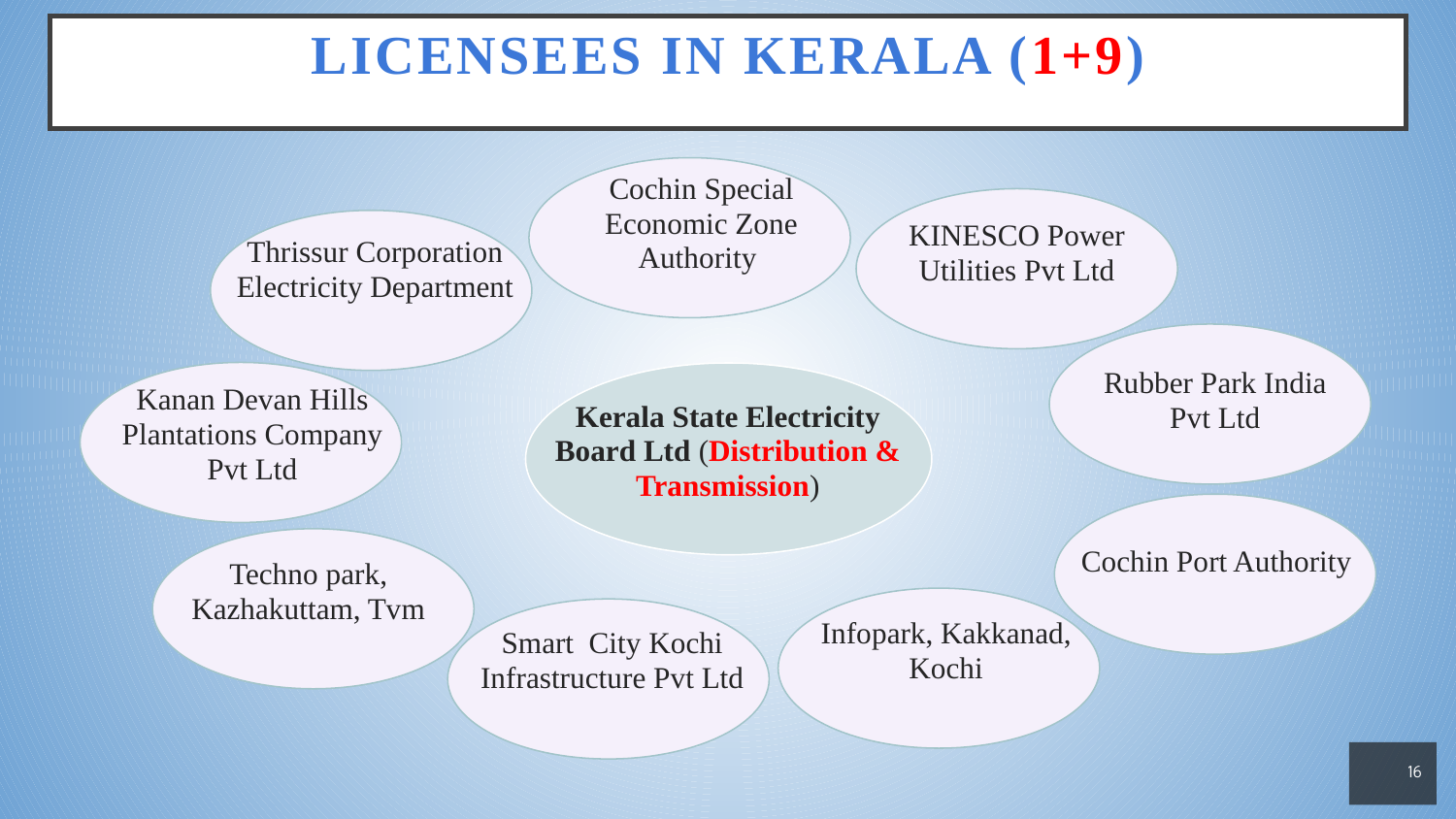

# LICENSEES IN KERALA (1+9)

Cochin Special Economic Zone Authority

KINESCO Power Utilities Pvt Ltd

Thrissur Corporation Electricity Department

Rubber Park India Pvt Ltd

Kanan Devan Hills Plantations Company Pvt Ltd
Kerala State Electricity Board Ltd (Distribution & Transmission)

Cochin Port Authority
Techno park, Kazhakuttam, Tvm

Infopark, Kakkanad, Kochi

Smart  City Kochi Infrastructure Pvt Ltd

16